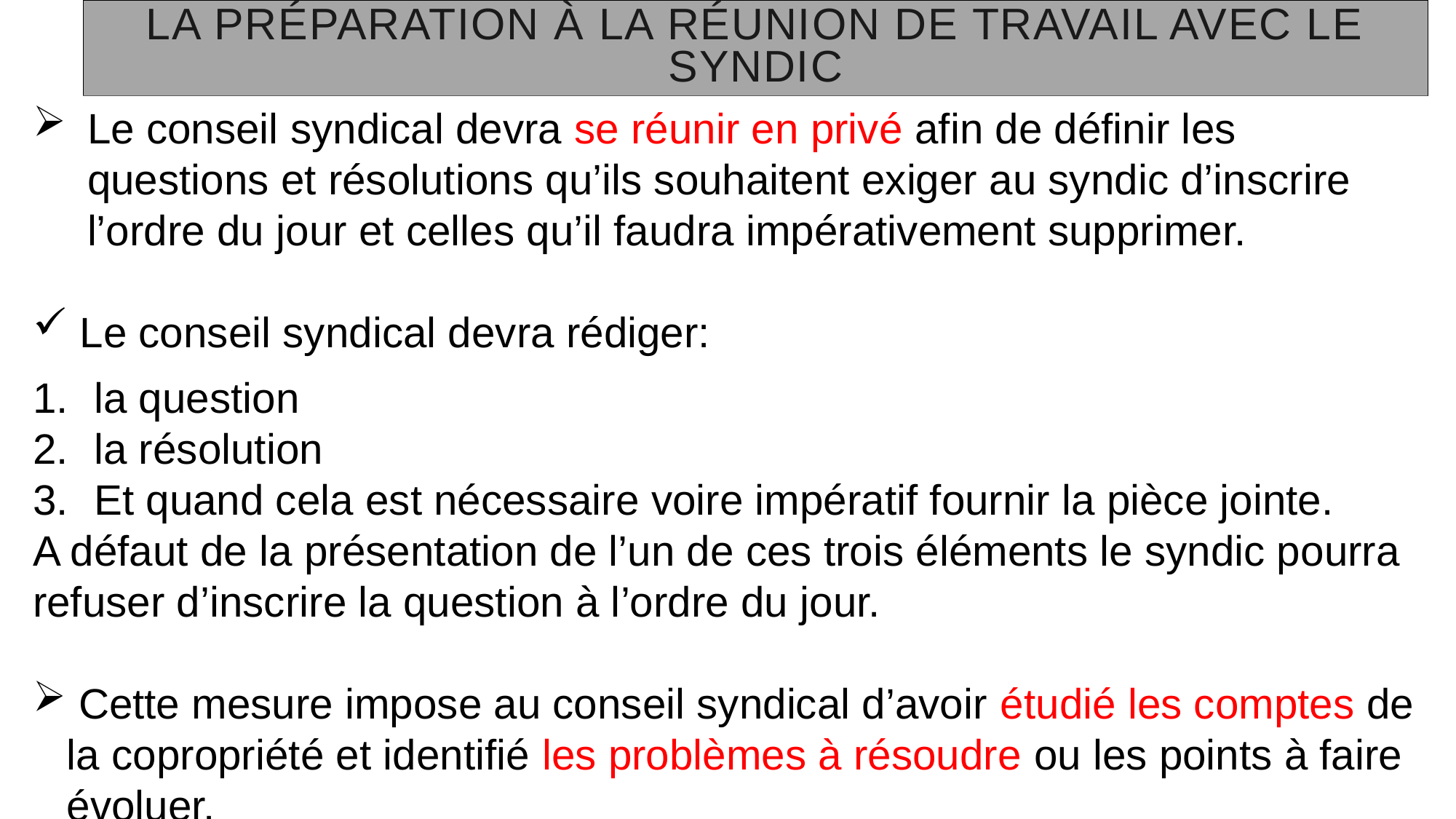

La préparation à la réunion de travail avec le syndic
Le conseil syndical devra se réunir en privé afin de définir les questions et résolutions qu’ils souhaitent exiger au syndic d’inscrire  l’ordre du jour et celles qu’il faudra impérativement supprimer.

 Le conseil syndical devra rédiger:

la question
la résolution
Et quand cela est nécessaire voire impératif fournir la pièce jointe.
A défaut de la présentation de l’un de ces trois éléments le syndic pourra refuser d’inscrire la question à l’ordre du jour.

 Cette mesure impose au conseil syndical d’avoir étudié les comptes de la copropriété et identifié les problèmes à résoudre ou les points à faire évoluer.